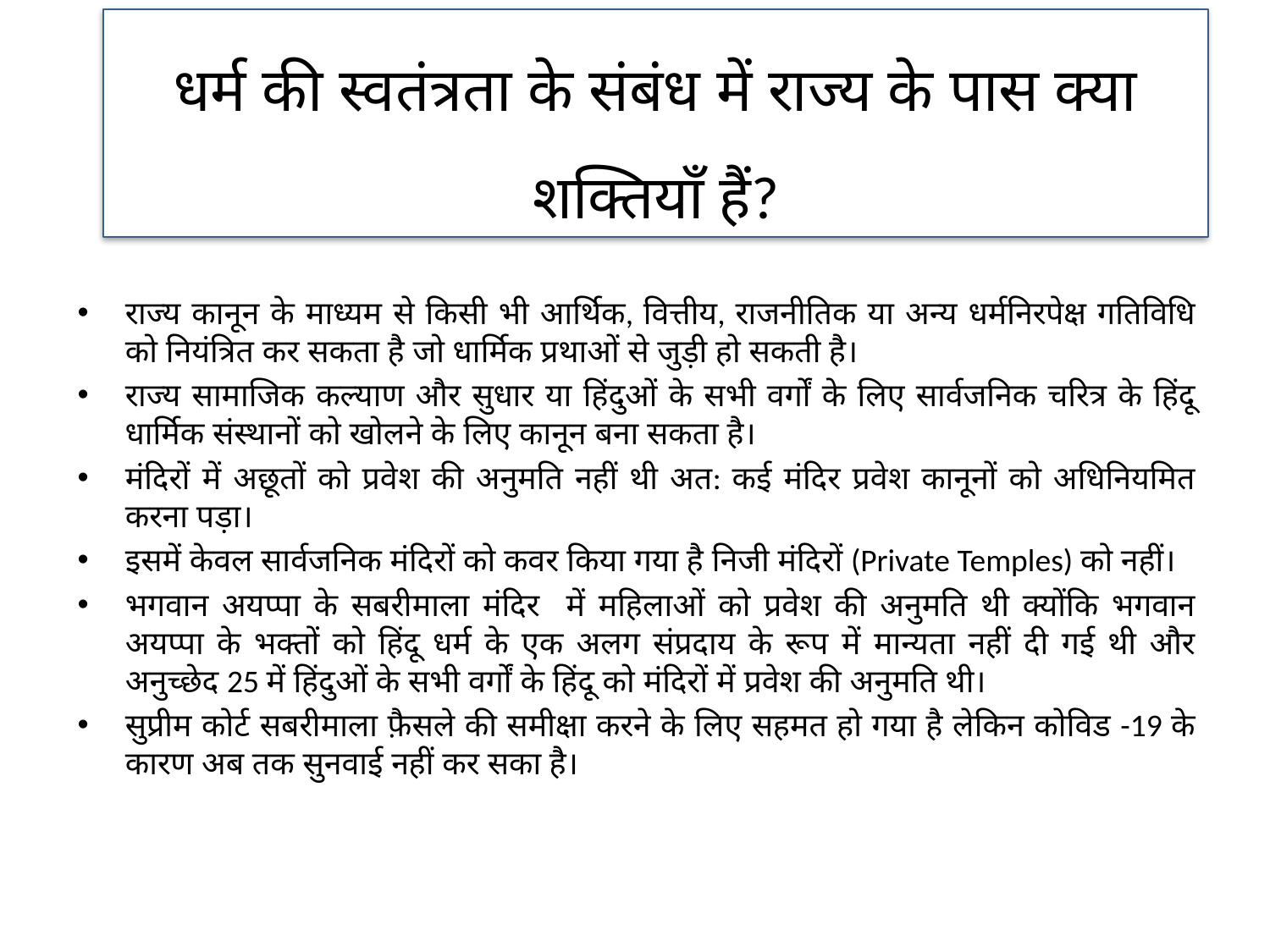

धर्म की स्वतंत्रता के संबंध में राज्य के पास क्या शक्तियाँ हैं?
राज्य कानून के माध्यम से किसी भी आर्थिक, वित्तीय, राजनीतिक या अन्य धर्मनिरपेक्ष गतिविधि को नियंत्रित कर सकता है जो धार्मिक प्रथाओं से जुड़ी हो सकती है।
राज्य सामाजिक कल्याण और सुधार या हिंदुओं के सभी वर्गों के लिए सार्वजनिक चरित्र के हिंदू धार्मिक संस्थानों को खोलने के लिए कानून बना सकता है।
मंदिरों में अछूतों को प्रवेश की अनुमति नहीं थी अत: कई मंदिर प्रवेश कानूनों को अधिनियमित करना पड़ा।
इसमें केवल सार्वजनिक मंदिरों को कवर किया गया है निजी मंदिरों (Private Temples) को नहीं।
भगवान अयप्पा के सबरीमाला मंदिर  में महिलाओं को प्रवेश की अनुमति थी क्योंकि भगवान अयप्पा के भक्तों को हिंदू धर्म के एक अलग संप्रदाय के रूप में मान्यता नहीं दी गई थी और अनुच्छेद 25 में हिंदुओं के सभी वर्गों के हिंदू को मंदिरों में प्रवेश की अनुमति थी।
सुप्रीम कोर्ट सबरीमाला फ़ैसले की समीक्षा करने के लिए सहमत हो गया है लेकिन कोविड -19 के कारण अब तक सुनवाई नहीं कर सका है।